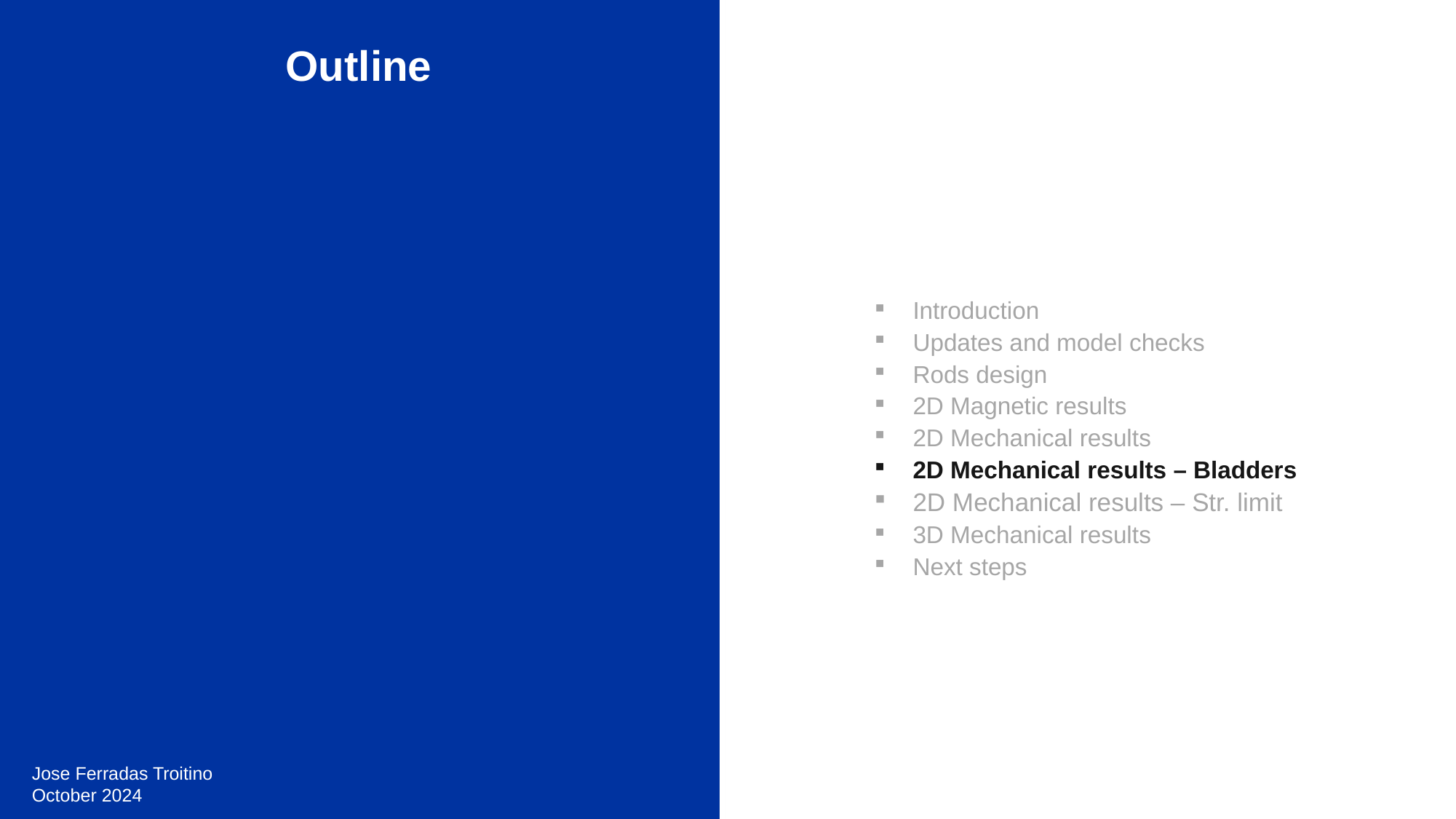

Outline

Introduction
Updates and model checks
Rods design
2D Magnetic results
2D Mechanical results
2D Mechanical results – Bladders
2D Mechanical results – Str. limit
3D Mechanical results
Next steps